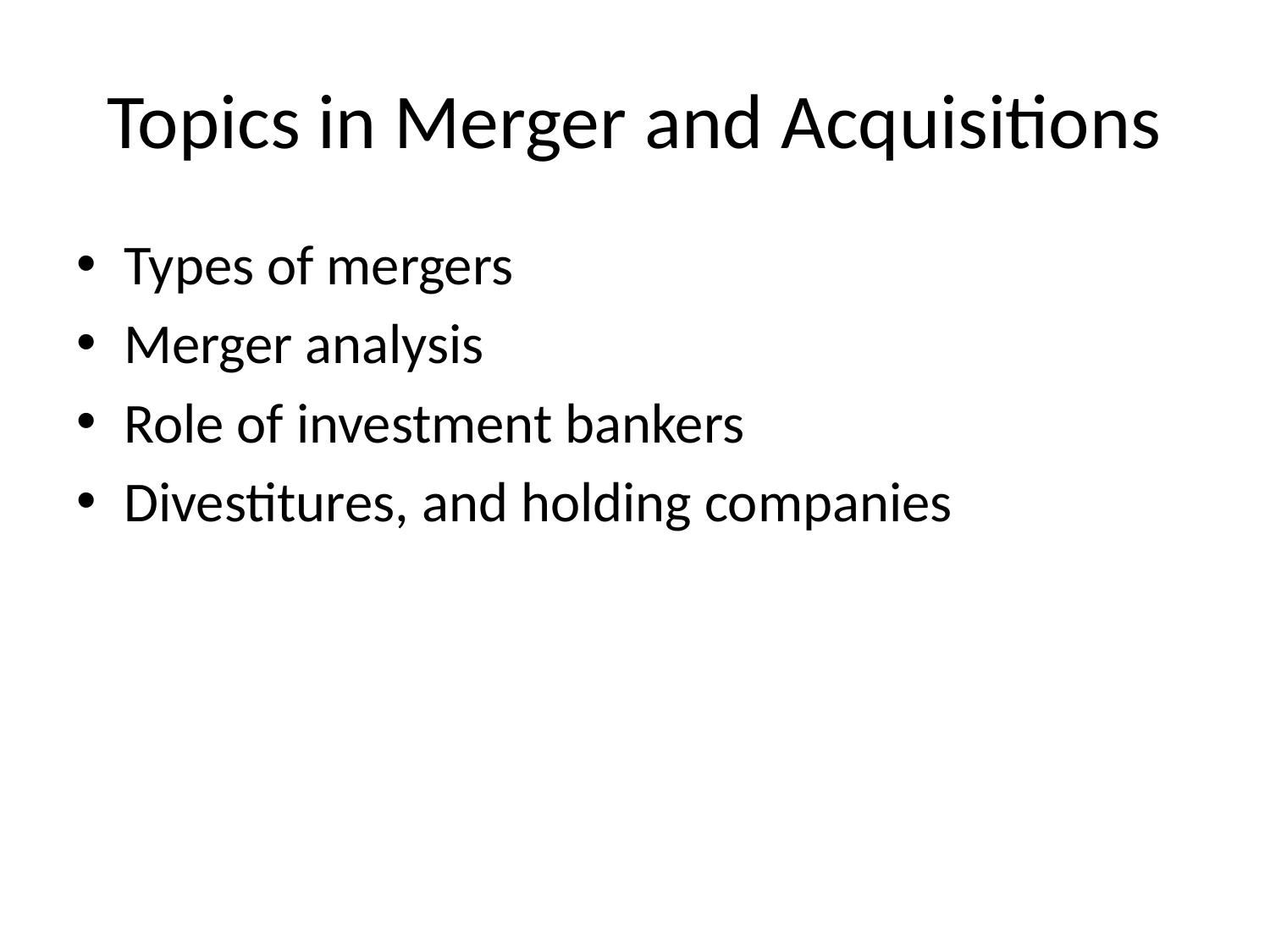

# Topics in Merger and Acquisitions
Types of mergers
Merger analysis
Role of investment bankers
Divestitures, and holding companies
2